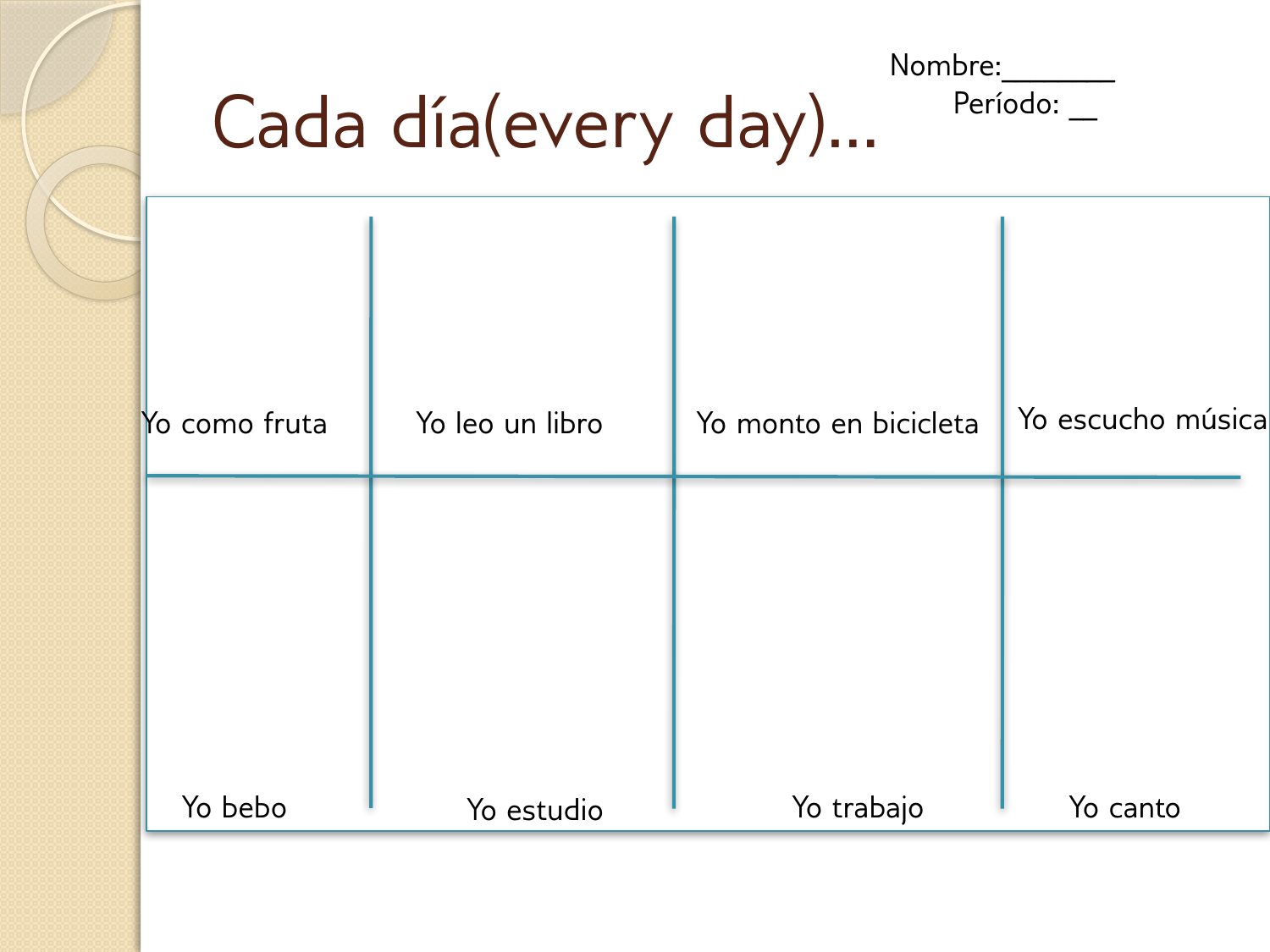

# Cada día(every day)…
Nombre:________
Período: __

Yo escucho música
Yo como fruta
Yo leo un libro
Yo monto en bicicleta
Yo bebo
Yo trabajo
Yo canto
Yo estudio